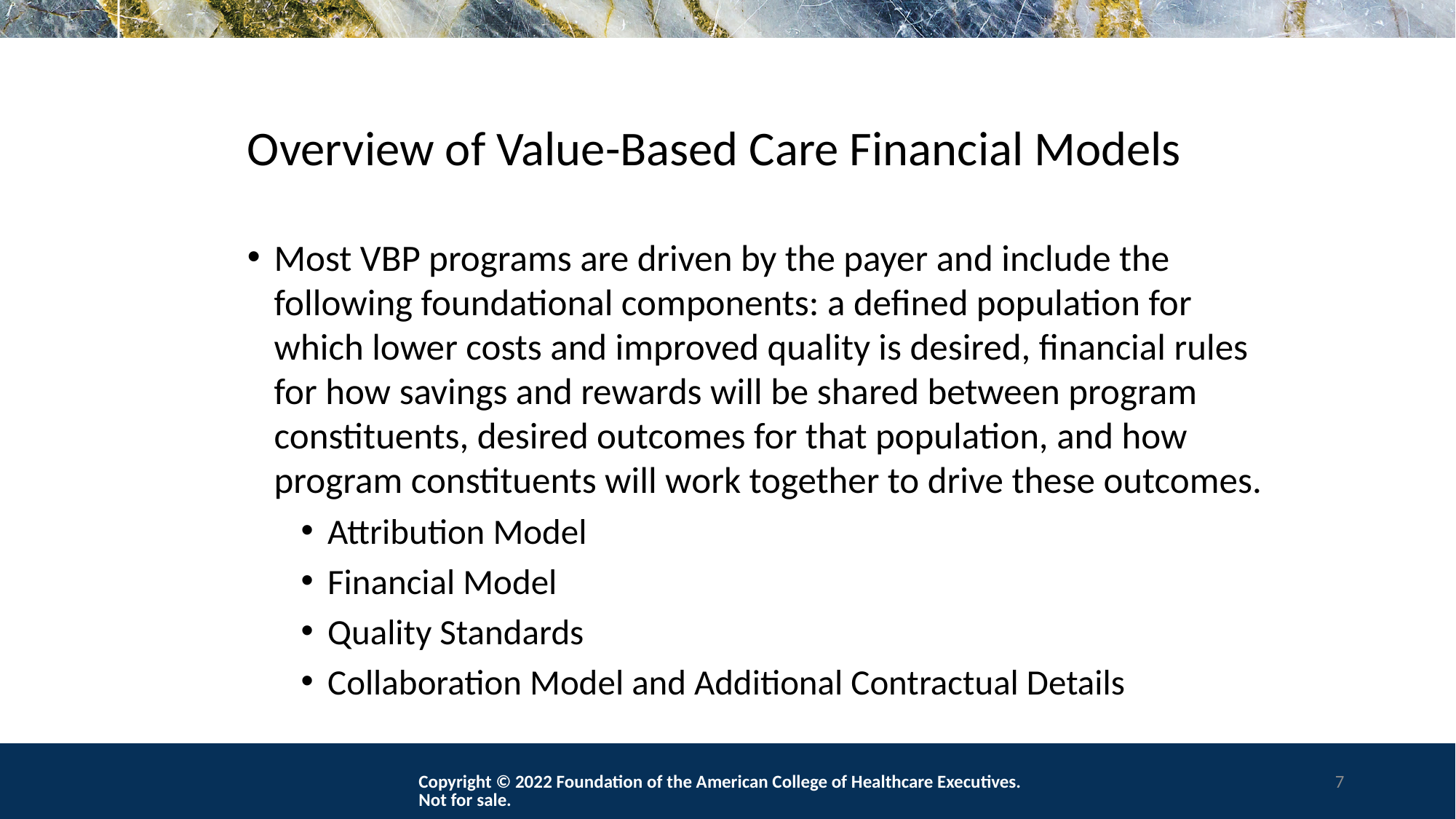

# Overview of Value-Based Care Financial Models
Most VBP programs are driven by the payer and include the following foundational components: a defined population for which lower costs and improved quality is desired, financial rules for how savings and rewards will be shared between program constituents, desired outcomes for that population, and how program constituents will work together to drive these outcomes.
Attribution Model
Financial Model
Quality Standards
Collaboration Model and Additional Contractual Details
Copyright © 2022 Foundation of the American College of Healthcare Executives. Not for sale.
7